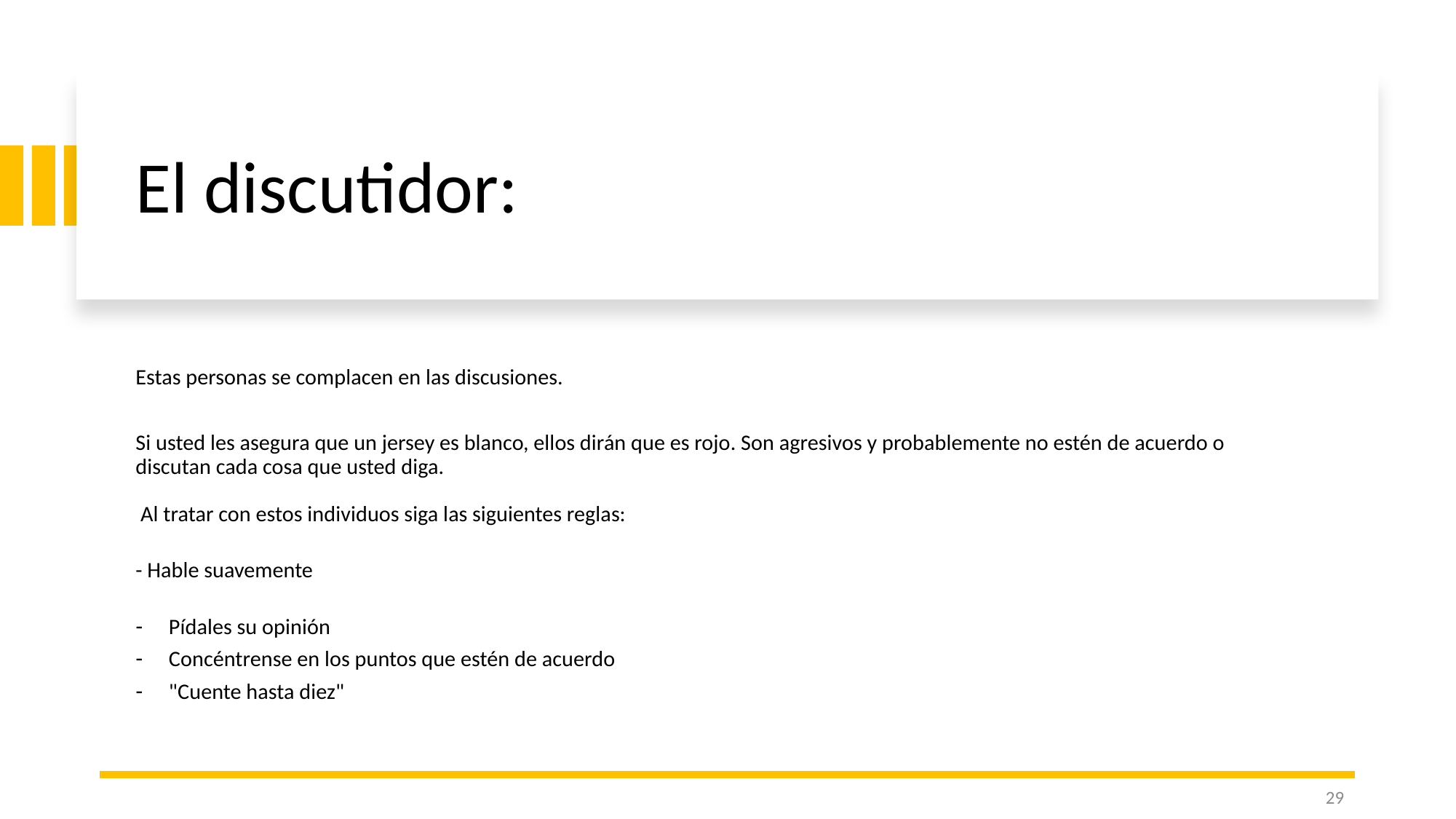

El discutidor:

Estas personas se complacen en las discusiones.

Si usted les asegura que un jersey es blanco, ellos dirán que es rojo. Son agresivos y probablemente no estén de acuerdo o discutan cada cosa que usted diga.
 Al tratar con estos individuos siga las siguientes reglas:
- Hable suavemente
Pídales su opinión
Concéntrense en los puntos que estén de acuerdo
"Cuente hasta diez"
29